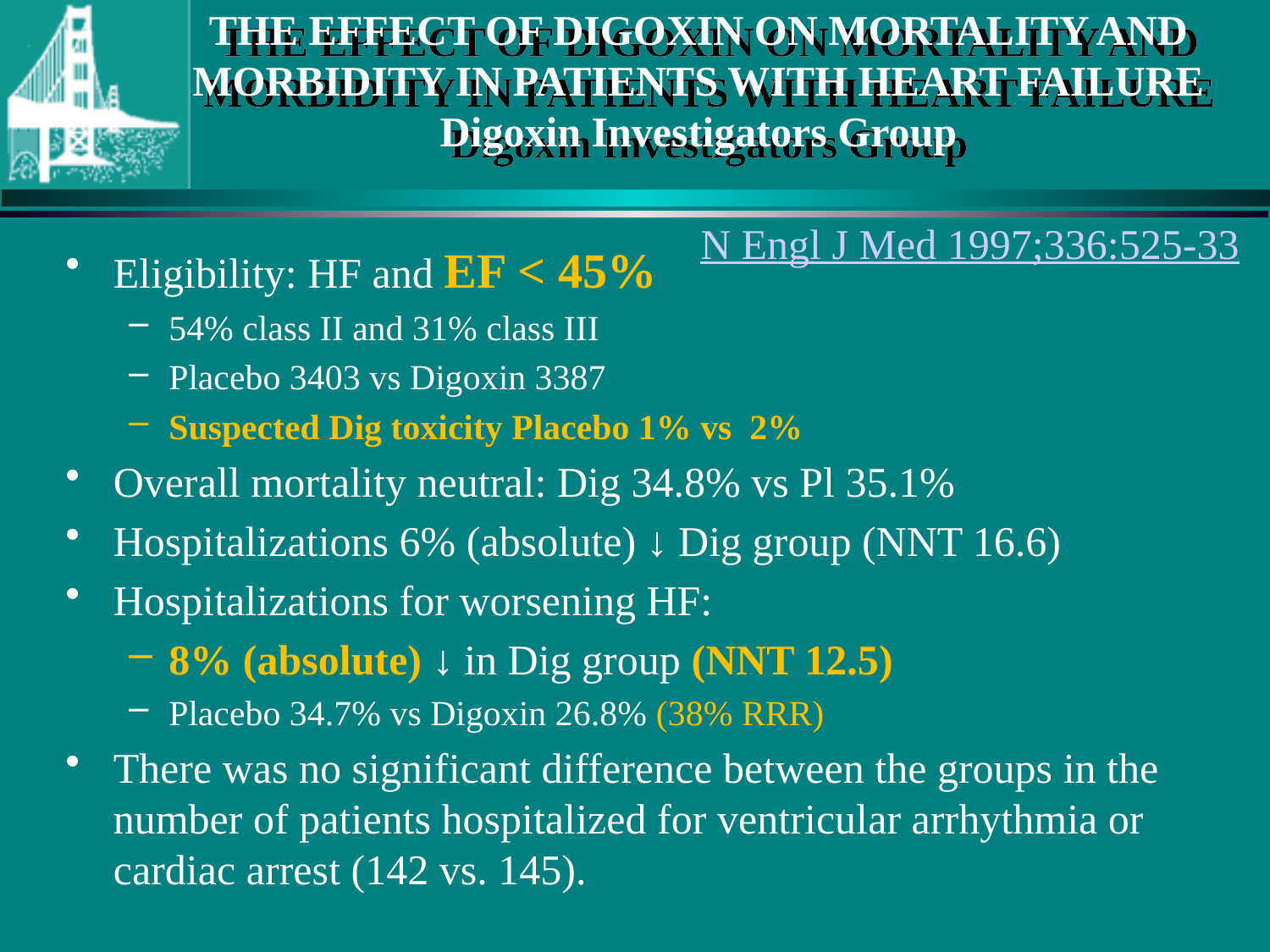

# THE EFFECT OF DIGOXIN ON MORTALITY AND MORBIDITY IN PATIENTS WITH HEART FAILURE Digoxin Investigators Group
N Engl J Med 1997;336:525-33
Eligibility: HF and EF < 45%
54% class II and 31% class III
Placebo 3403 vs Digoxin 3387
Suspected Dig toxicity Placebo 1% vs  2%
Overall mortality neutral: Dig 34.8% vs Pl 35.1%
Hospitalizations 6% (absolute) ↓ Dig group (NNT 16.6)
Hospitalizations for worsening HF:
8% (absolute) ↓ in Dig group (NNT 12.5)
Placebo 34.7% vs Digoxin 26.8% (38% RRR)
There was no significant difference between the groups in the number of patients hospitalized for ventricular arrhythmia or cardiac arrest (142 vs. 145).